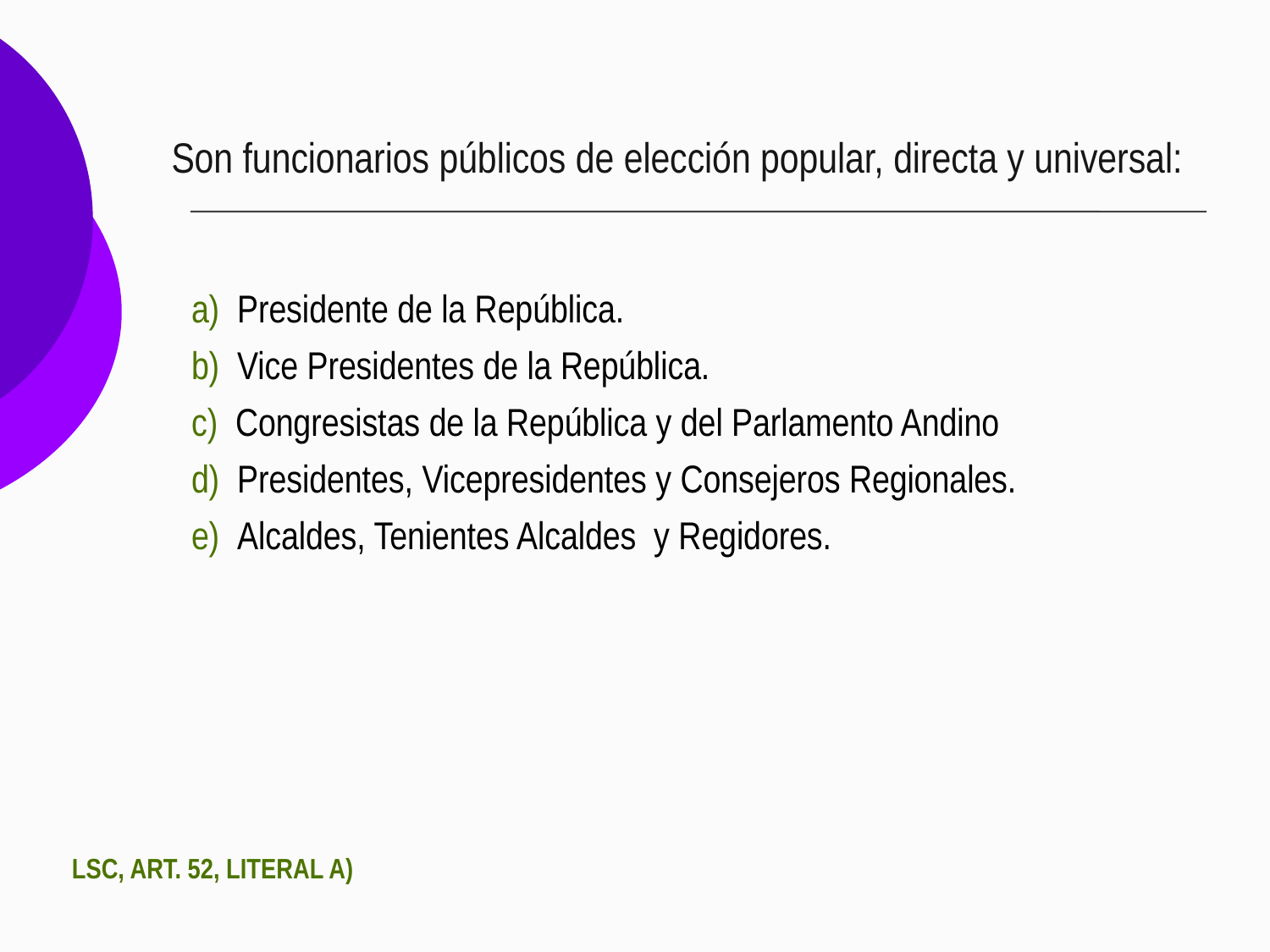

# Son funcionarios públicos de elección popular, directa y universal:
a)  Presidente de la República.
b)  Vice Presidentes de la República.
c)  Congresistas de la República y del Parlamento Andino
d)  Presidentes, Vicepresidentes y Consejeros Regionales.
e)  Alcaldes, Tenientes Alcaldes  y Regidores.

LSC, ART. 52, LITERAL A)